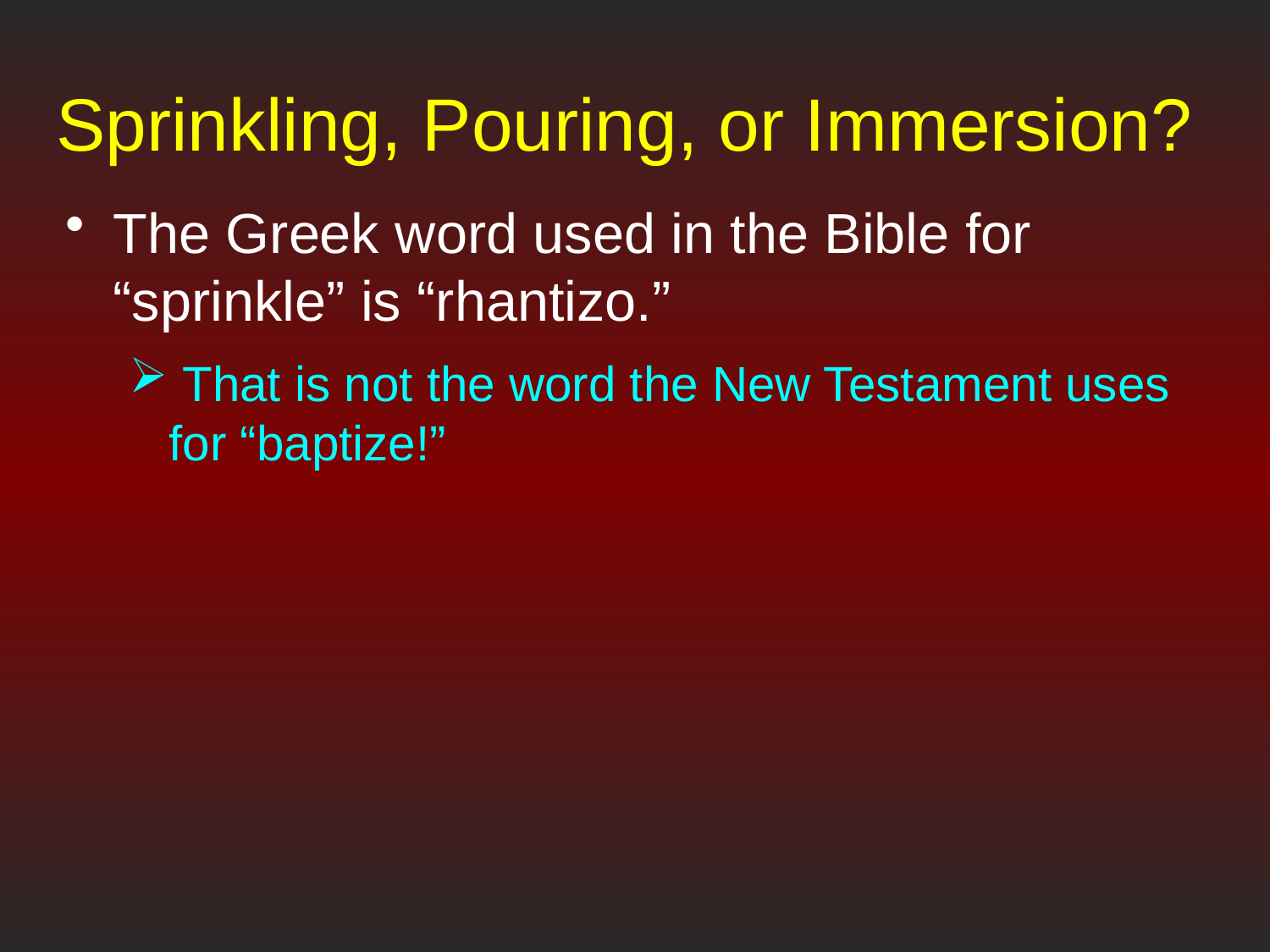

# Sprinkling, Pouring, or Immersion?
The Greek word used in the Bible for “sprinkle” is “rhantizo.”
 That is not the word the New Testament uses for “baptize!”